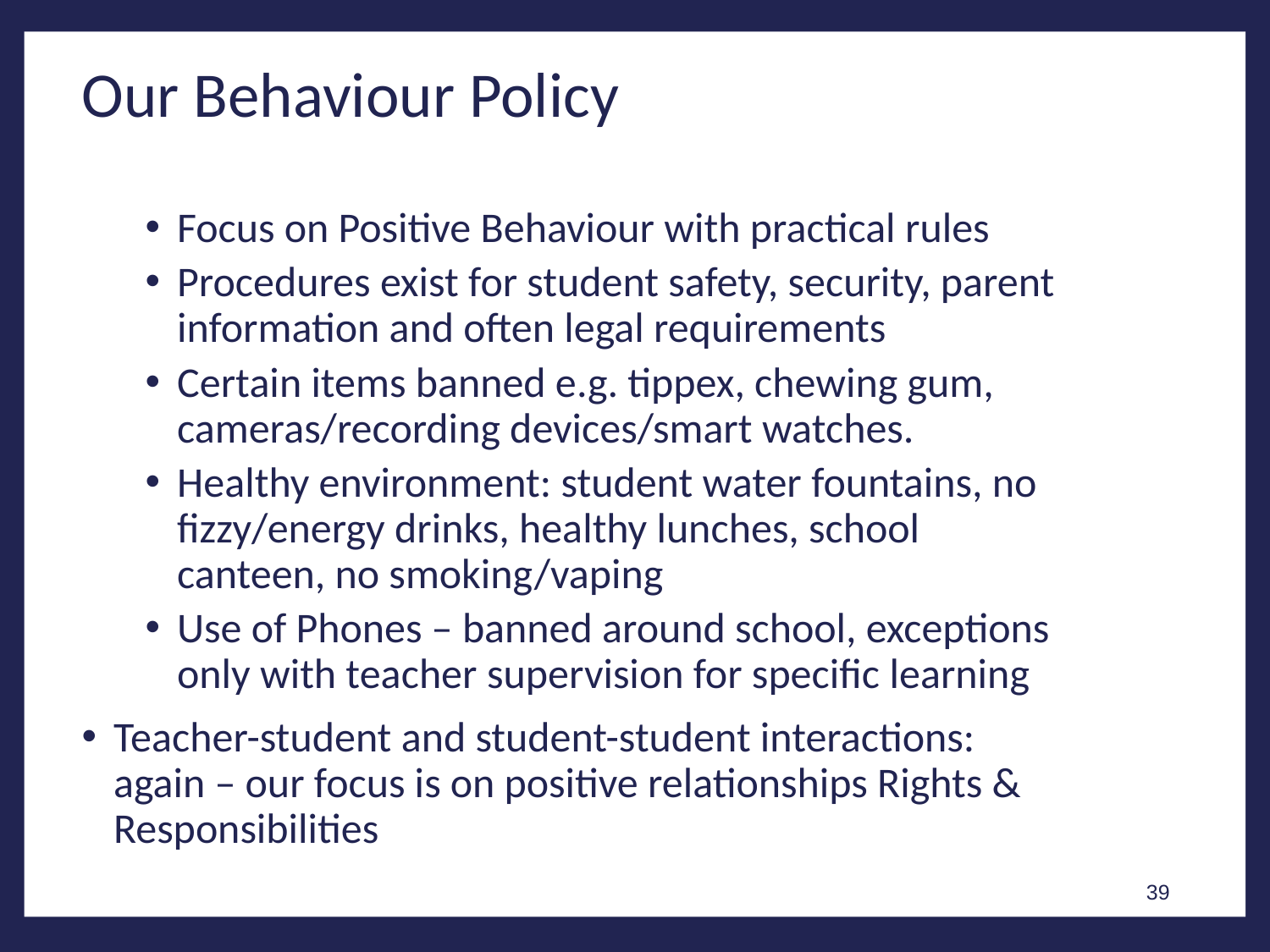

# Our Behaviour Policy

Focus on Positive Behaviour with practical rules
Procedures exist for student safety, security, parent information and often legal requirements
Certain items banned e.g. tippex, chewing gum, cameras/recording devices/smart watches.
Healthy environment: student water fountains, no fizzy/energy drinks, healthy lunches, school canteen, no smoking/vaping
Use of Phones – banned around school, exceptions only with teacher supervision for specific learning
Teacher-student and student-student interactions: again – our focus is on positive relationships Rights & Responsibilities
39